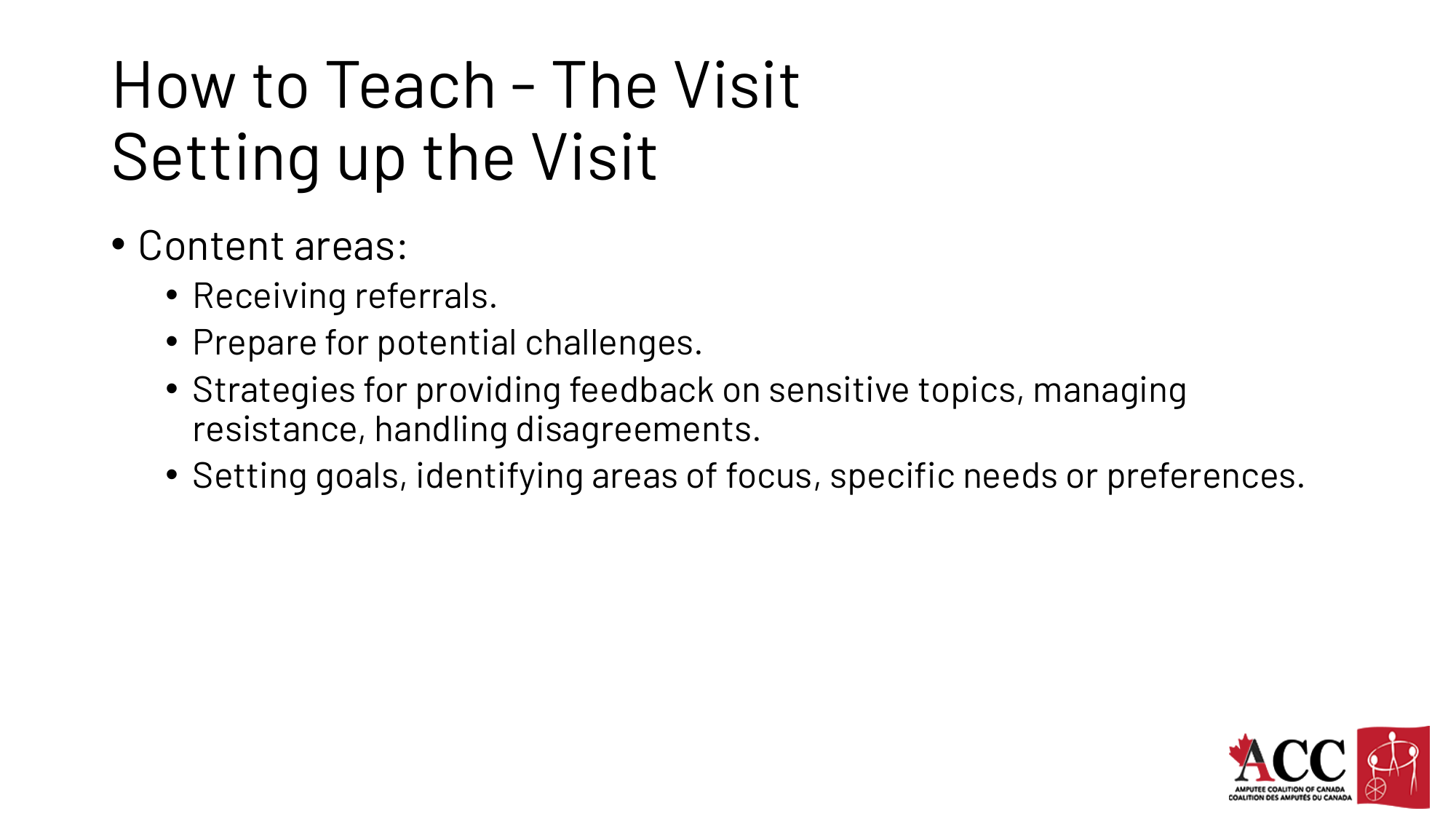

# How to Teach - The Visit Setting up the Visit
Content areas:
Receiving referrals.
Prepare for potential challenges.
Strategies for providing feedback on sensitive topics, managing resistance, handling disagreements.
Setting goals, identifying areas of focus, specific needs or preferences.